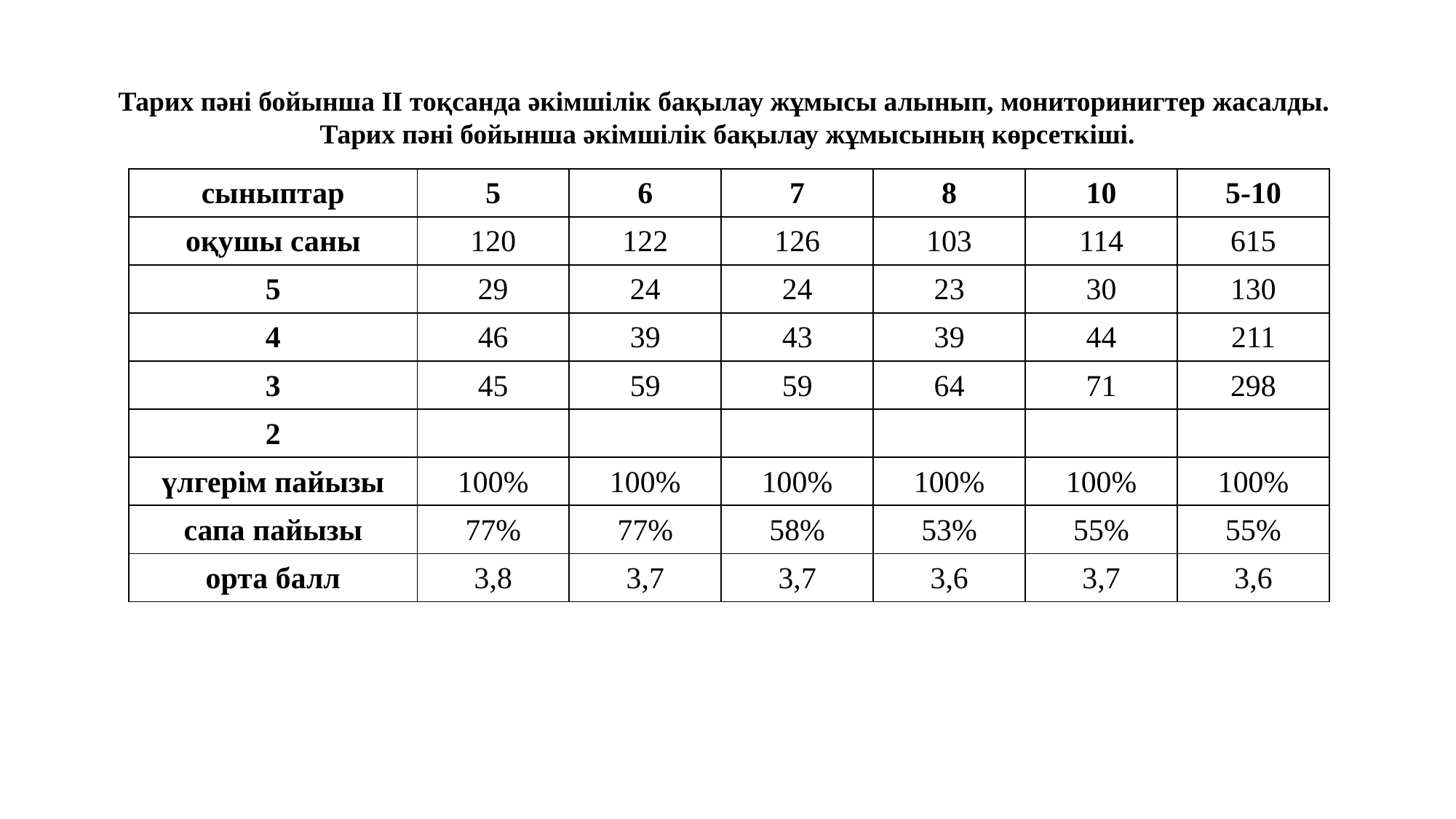

Тарих пәні бойынша ІІ тоқсанда әкімшілік бақылау жұмысы алынып, мониторинигтер жасалды.
Тарих пәні бойынша әкімшілік бақылау жұмысының көрсеткіші.
| сыныптар | 5 | 6 | 7 | 8 | 10 | 5-10 |
| --- | --- | --- | --- | --- | --- | --- |
| оқушы саны | 120 | 122 | 126 | 103 | 114 | 615 |
| 5 | 29 | 24 | 24 | 23 | 30 | 130 |
| 4 | 46 | 39 | 43 | 39 | 44 | 211 |
| 3 | 45 | 59 | 59 | 64 | 71 | 298 |
| 2 |  |  |  |  |  |  |
| үлгерім пайызы | 100% | 100% | 100% | 100% | 100% | 100% |
| сапа пайызы | 77% | 77% | 58% | 53% | 55% | 55% |
| орта балл | 3,8 | 3,7 | 3,7 | 3,6 | 3,7 | 3,6 |